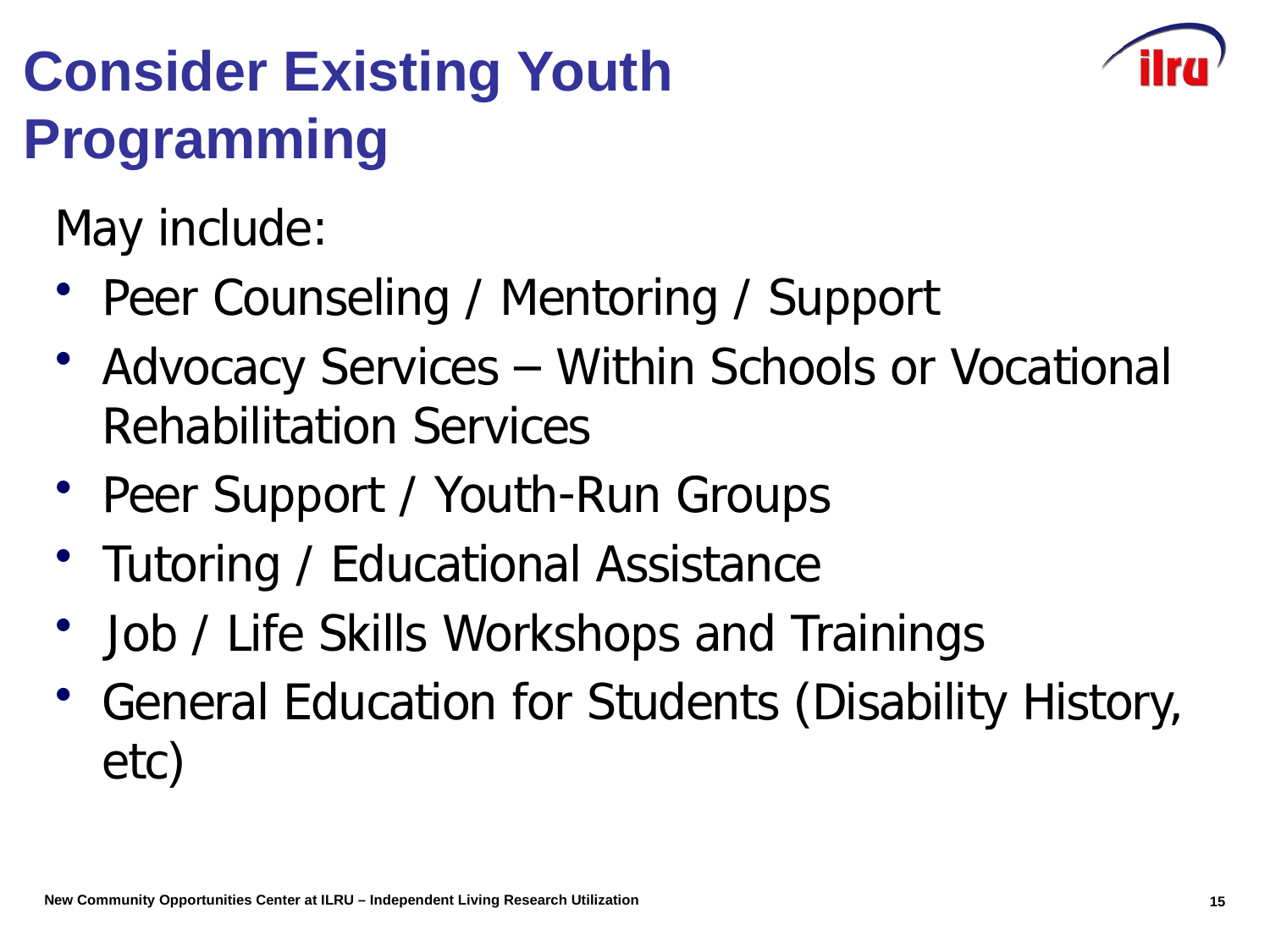

# Consider Existing Youth Programming
May include:
Peer Counseling / Mentoring / Support
Advocacy Services – Within Schools or Vocational Rehabilitation Services
Peer Support / Youth-Run Groups
Tutoring / Educational Assistance
Job / Life Skills Workshops and Trainings
General Education for Students (Disability History, etc)
15